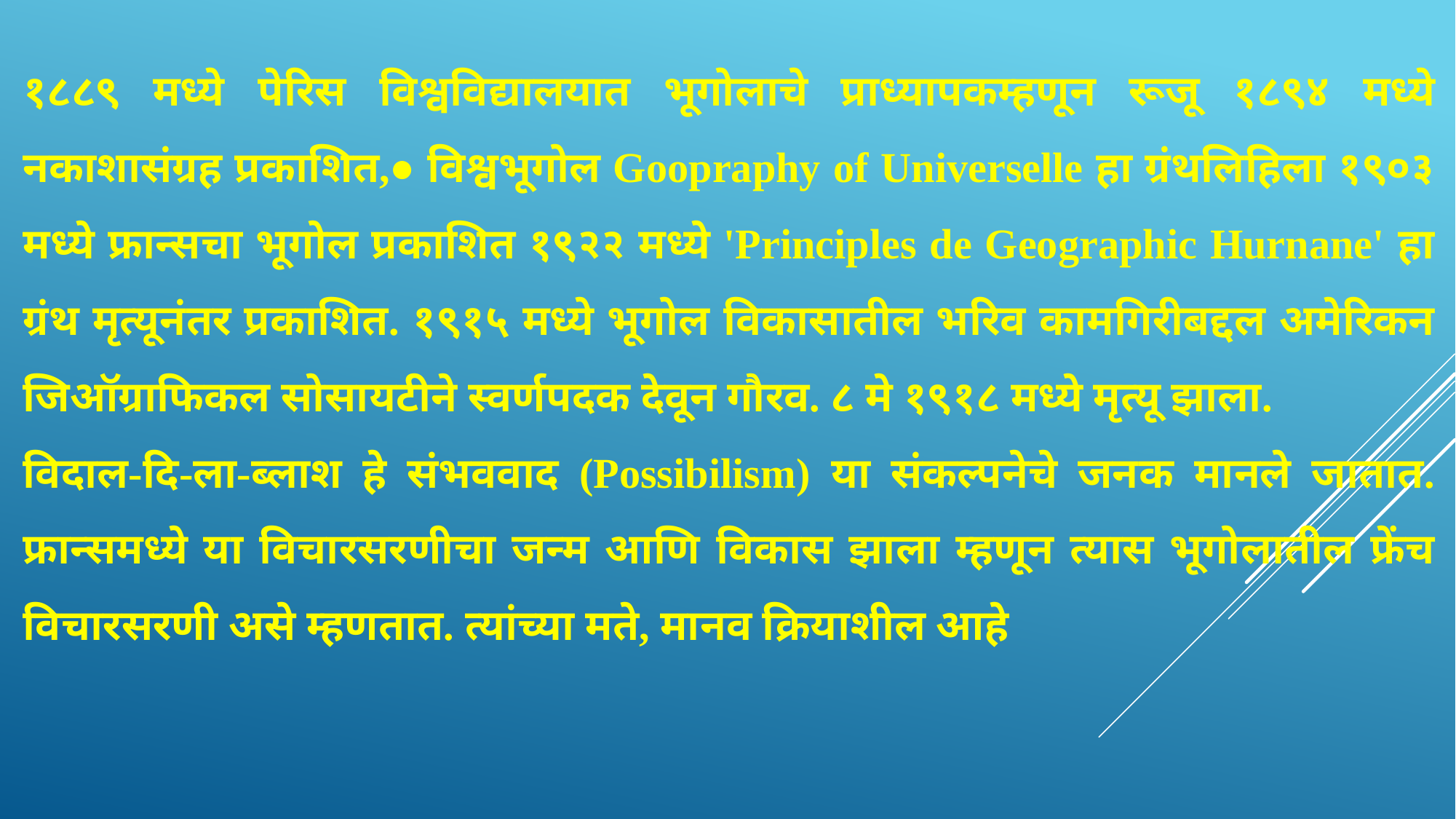

१८८९ मध्ये पेरिस विश्वविद्यालयात भूगोलाचे प्राध्यापकम्हणून रूजू १८९४ मध्ये नकाशासंग्रह प्रकाशित,● विश्वभूगोल Goopraphy of Universelle हा ग्रंथलिहिला १९०३ मध्ये फ्रान्सचा भूगोल प्रकाशित १९२२ मध्ये 'Principles de Geographic Hurnane' हा ग्रंथ मृत्यूनंतर प्रकाशित. १९१५ मध्ये भूगोल विकासातील भरिव कामगिरीबद्दल अमेरिकन जिऑग्राफिकल सोसायटीने स्वर्णपदक देवून गौरव. ८ मे १९१८ मध्ये मृत्यू झाला.
विदाल-दि-ला-ब्लाश हे संभववाद (Possibilism) या संकल्पनेचे जनक मानले जातात. फ्रान्समध्ये या विचारसरणीचा जन्म आणि विकास झाला म्हणून त्यास भूगोलातील फ्रेंच विचारसरणी असे म्हणतात. त्यांच्या मते, मानव क्रियाशील आहे